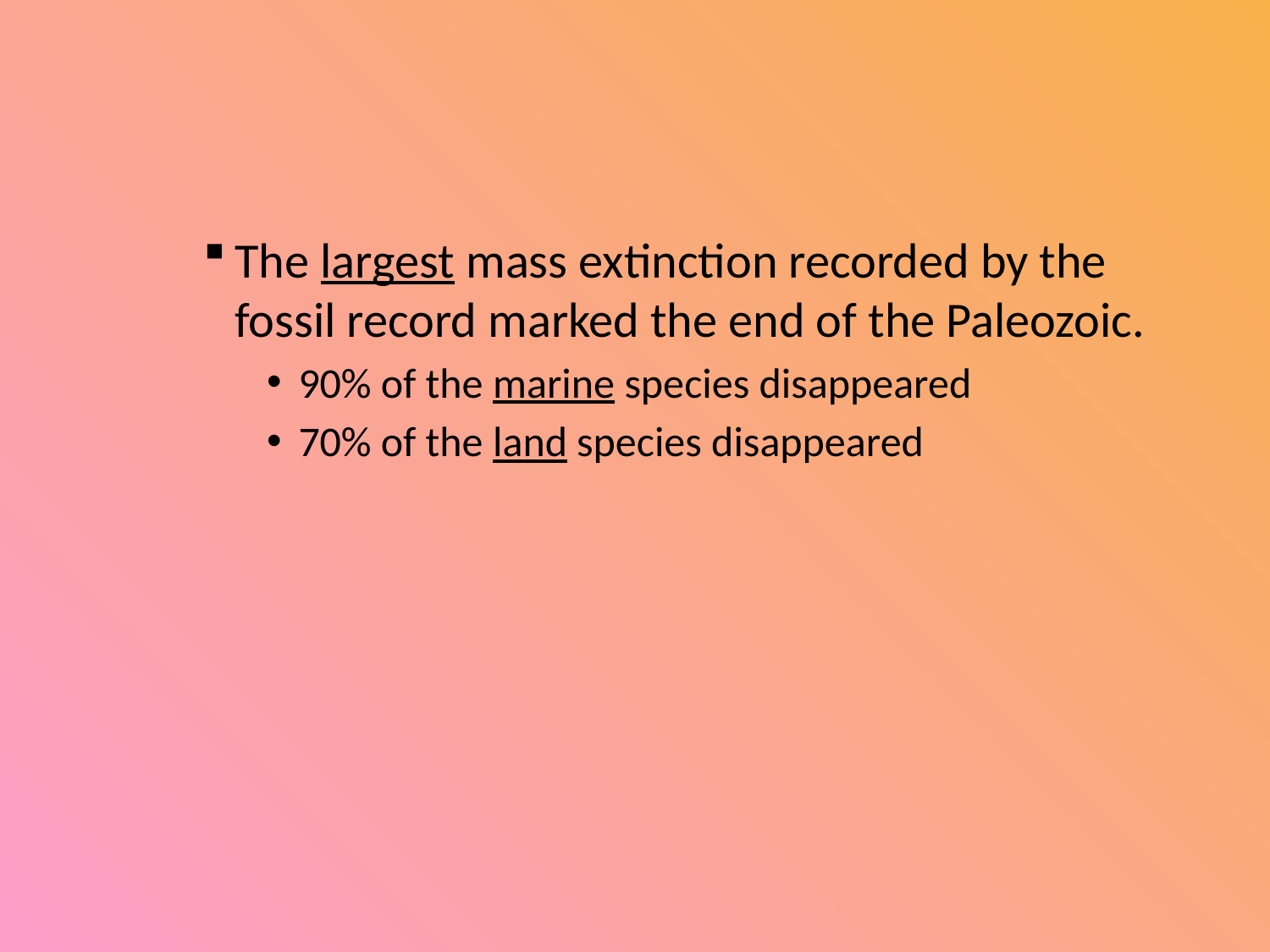

#
The largest mass extinction recorded by the fossil record marked the end of the Paleozoic.
90% of the marine species disappeared
70% of the land species disappeared